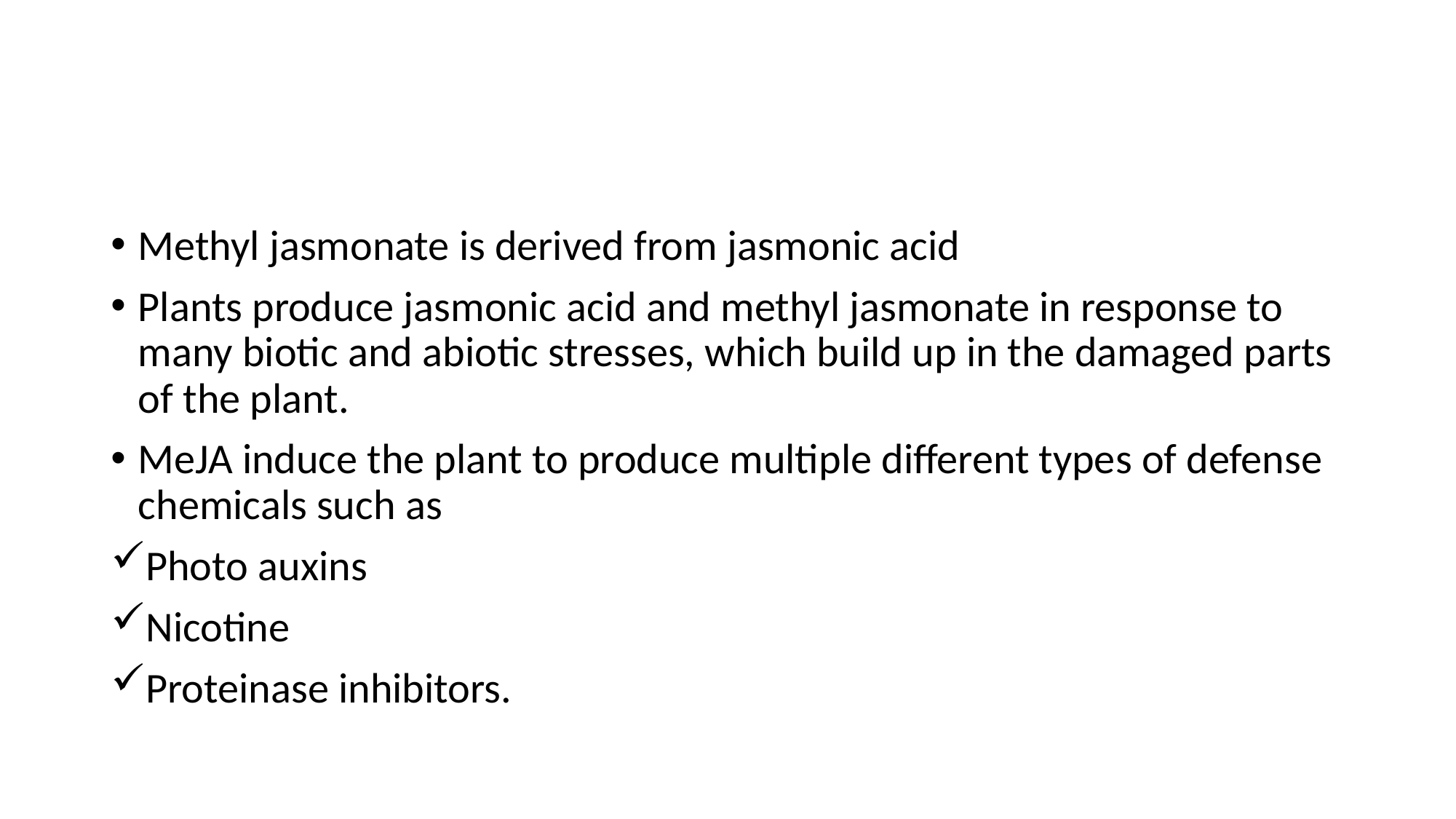

#
Methyl jasmonate is derived from jasmonic acid
Plants produce jasmonic acid and methyl jasmonate in response to many biotic and abiotic stresses, which build up in the damaged parts of the plant.
MeJA induce the plant to produce multiple different types of defense chemicals such as
Photo auxins
Nicotine
Proteinase inhibitors.